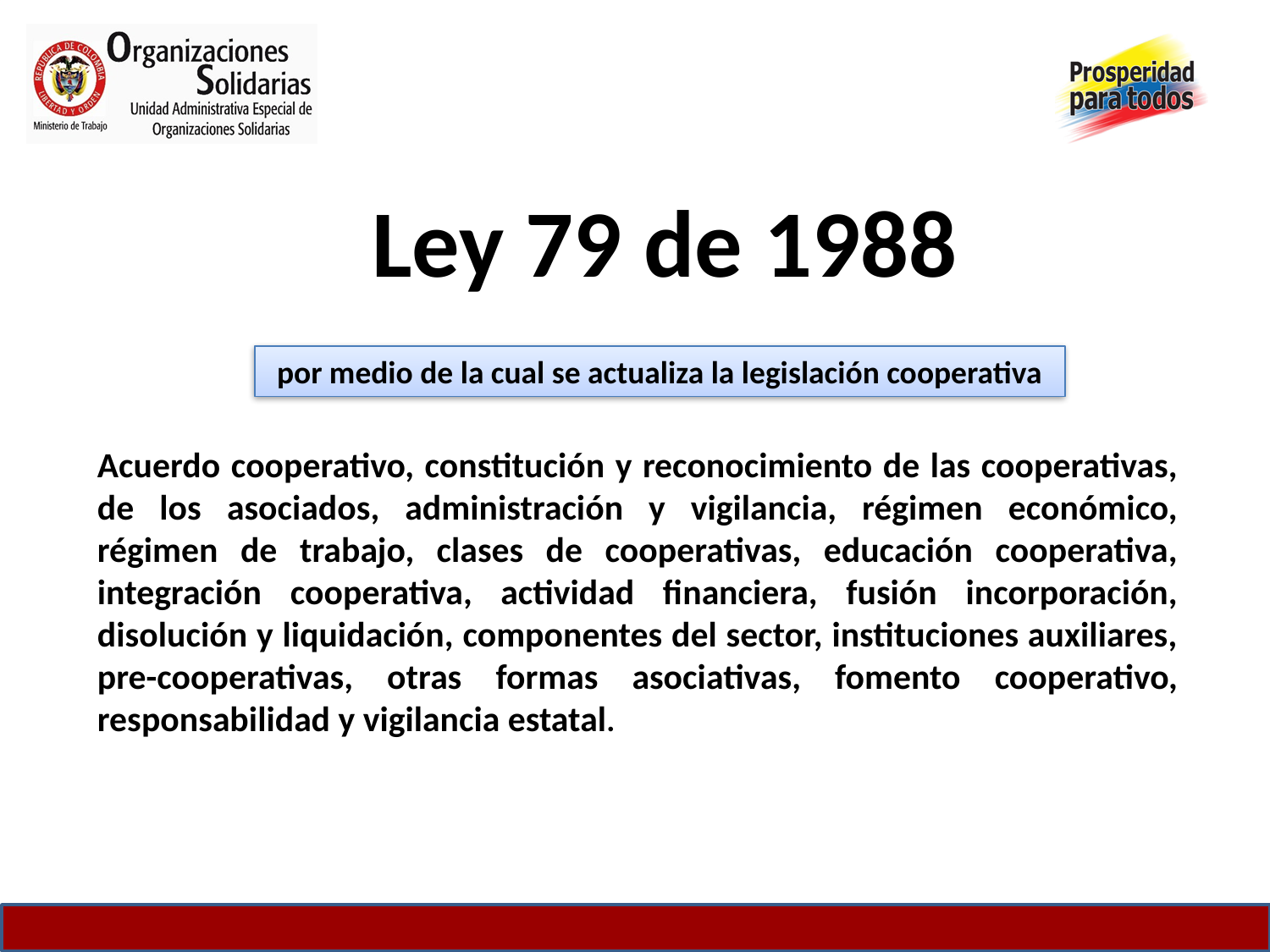

Ley 79 de 1988
por medio de la cual se actualiza la legislación cooperativa

Acuerdo cooperativo, constitución y reconocimiento de las cooperativas, de los asociados, administración y vigilancia, régimen económico, régimen de trabajo, clases de cooperativas, educación cooperativa, integración cooperativa, actividad financiera, fusión incorporación, disolución y liquidación, componentes del sector, instituciones auxiliares, pre-cooperativas, otras formas asociativas, fomento cooperativo, responsabilidad y vigilancia estatal.